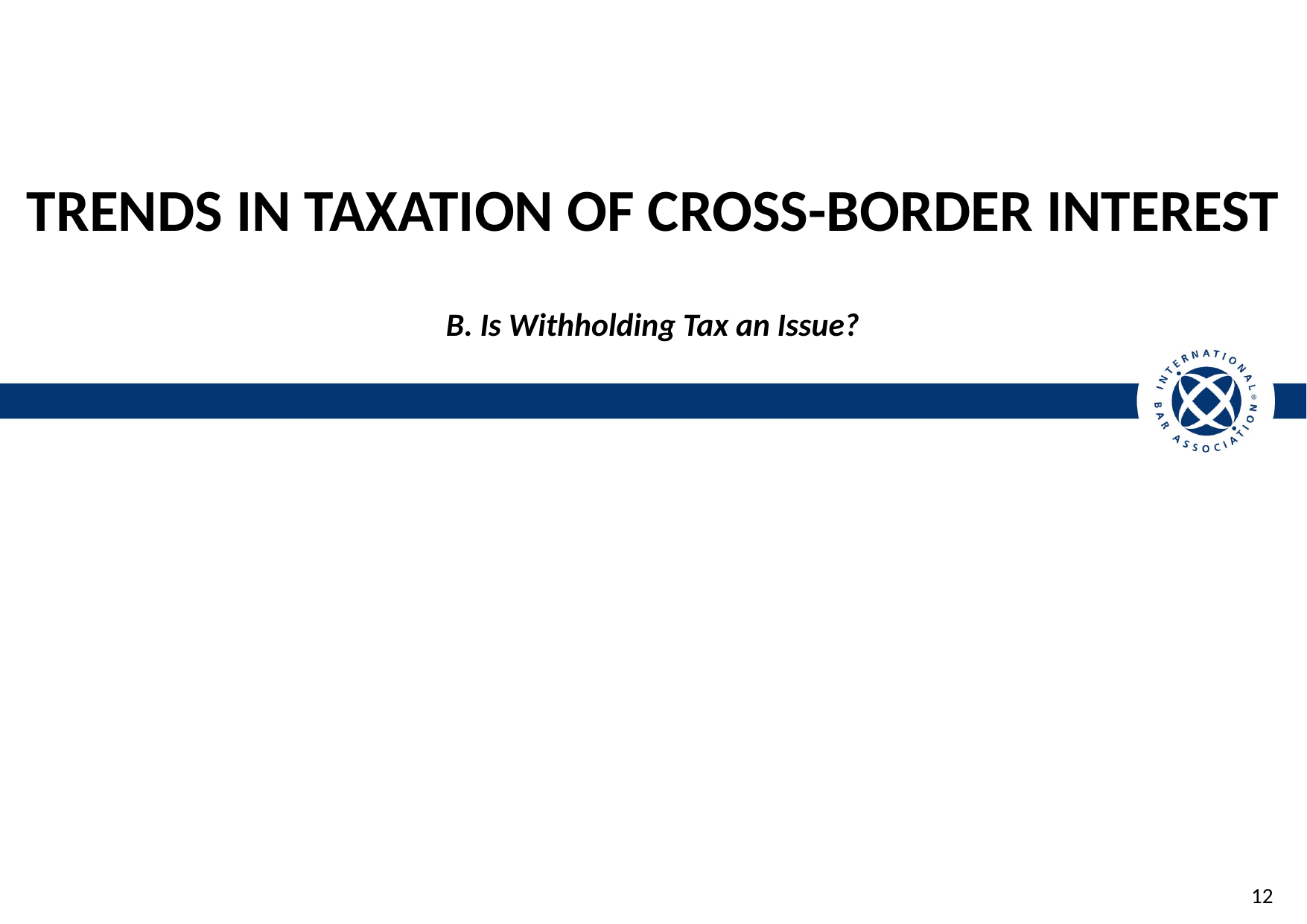

# Trends in taxation of cross-border interest B. Is Withholding Tax an Issue?
12